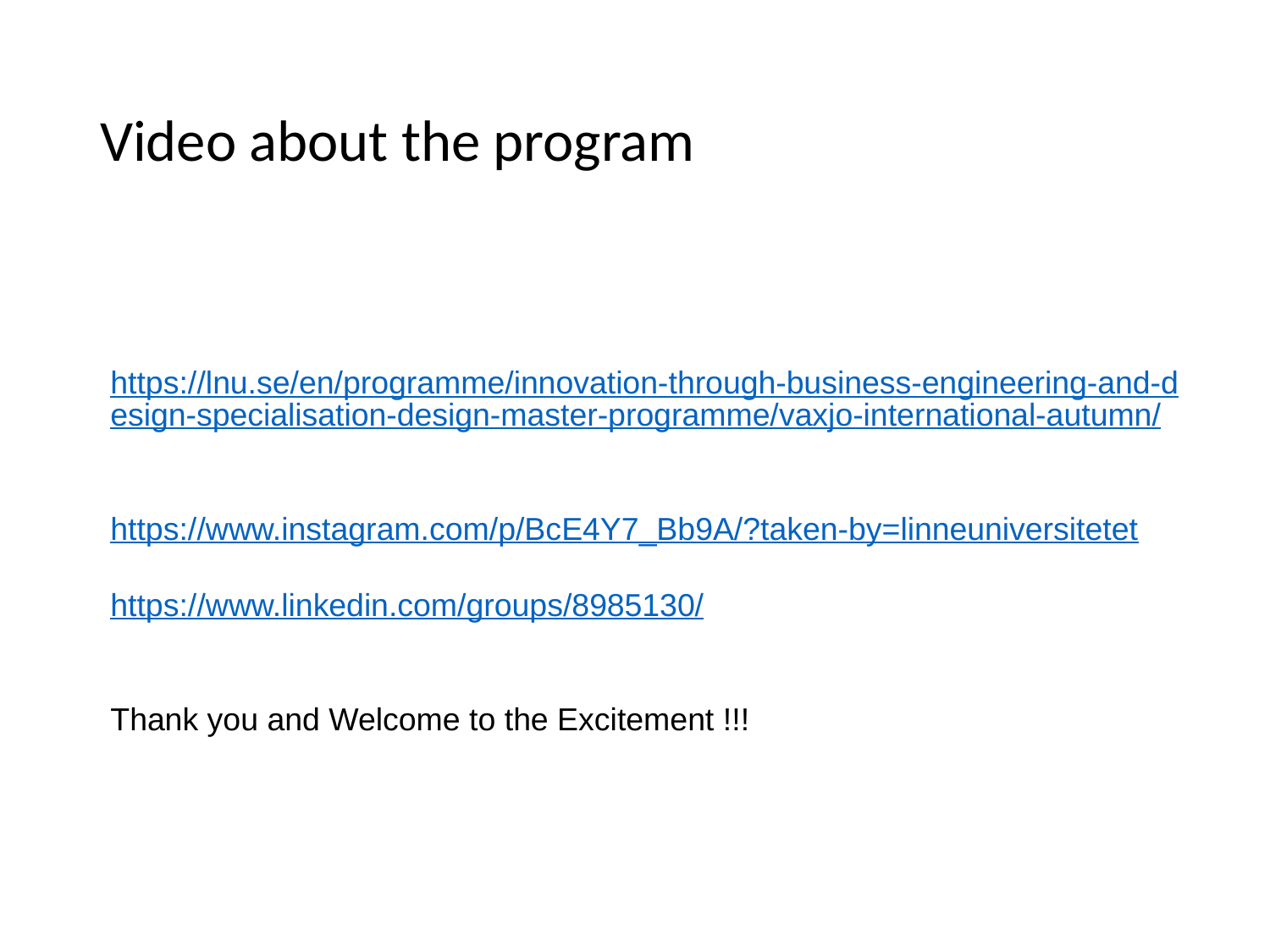

# Video about the program

https://lnu.se/en/programme/innovation-through-business-engineering-and-design-specialisation-design-master-programme/vaxjo-international-autumn/

https://www.instagram.com/p/BcE4Y7_Bb9A/?taken-by=linneuniversitetet

https://www.linkedin.com/groups/8985130/

Thank you and Welcome to the Excitement !!!